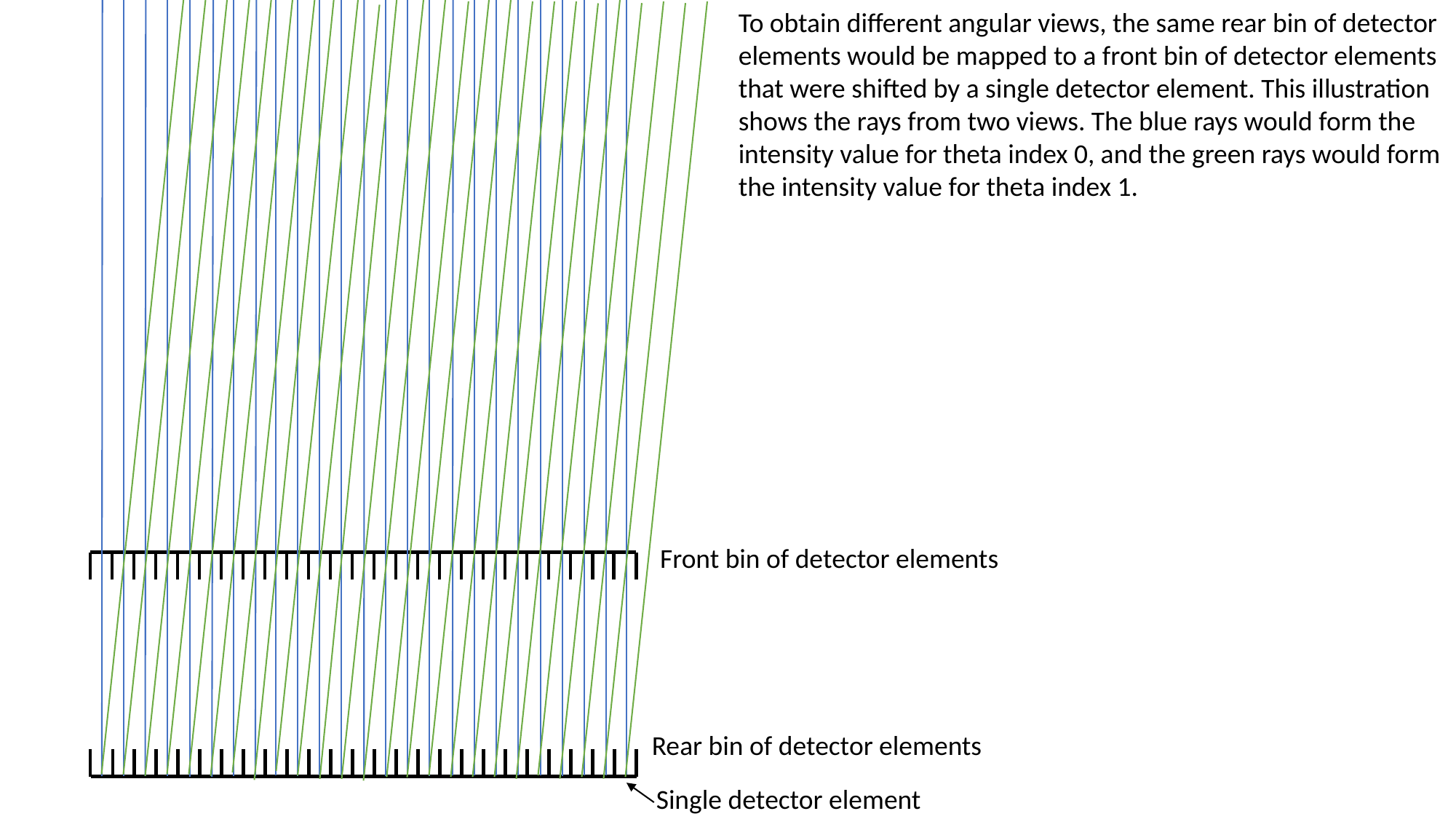

To obtain different angular views, the same rear bin of detector elements would be mapped to a front bin of detector elements that were shifted by a single detector element. This illustration shows the rays from two views. The blue rays would form the intensity value for theta index 0, and the green rays would form the intensity value for theta index 1.
Front bin of detector elements
Rear bin of detector elements
Single detector element